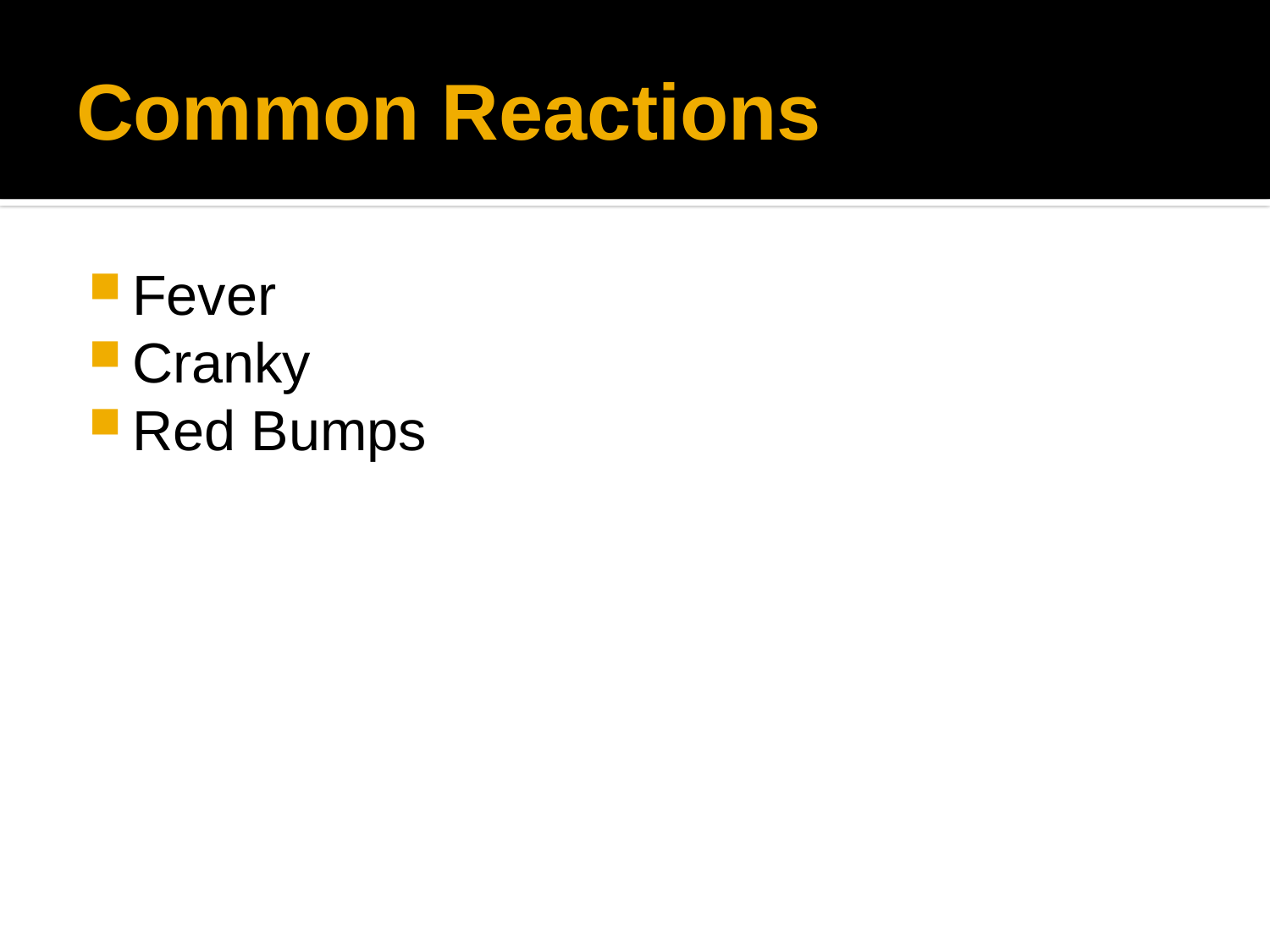

# Common Reactions
Fever
Cranky
Red Bumps